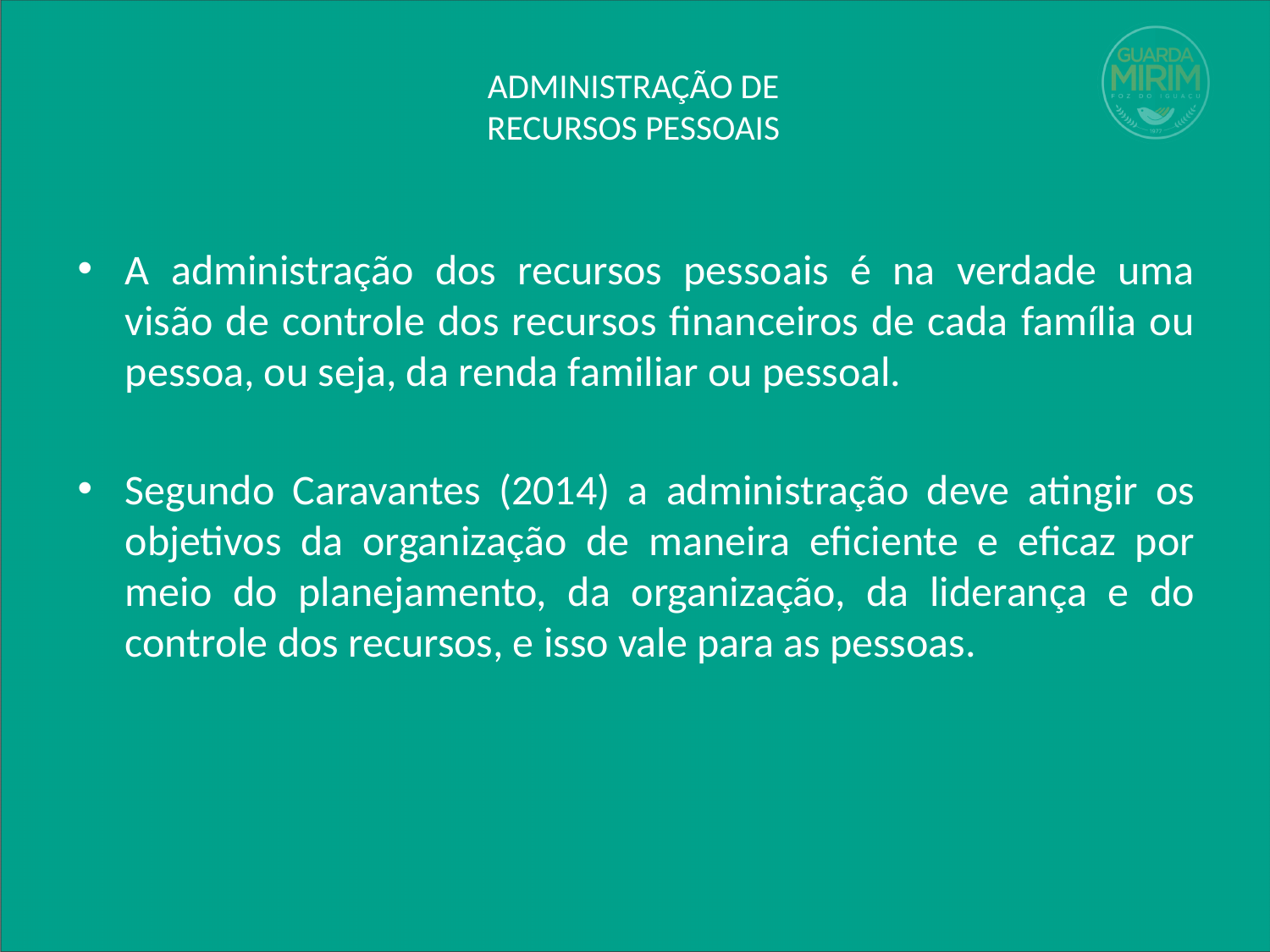

# ADMINISTRAÇÃO DE RECURSOS PESSOAIS
A administração dos recursos pessoais é na verdade uma visão de controle dos recursos financeiros de cada família ou pessoa, ou seja, da renda familiar ou pessoal.

Segundo Caravantes (2014) a administração deve atingir os objetivos da organização de maneira eficiente e eficaz por meio do planejamento, da organização, da liderança e do controle dos recursos, e isso vale para as pessoas.